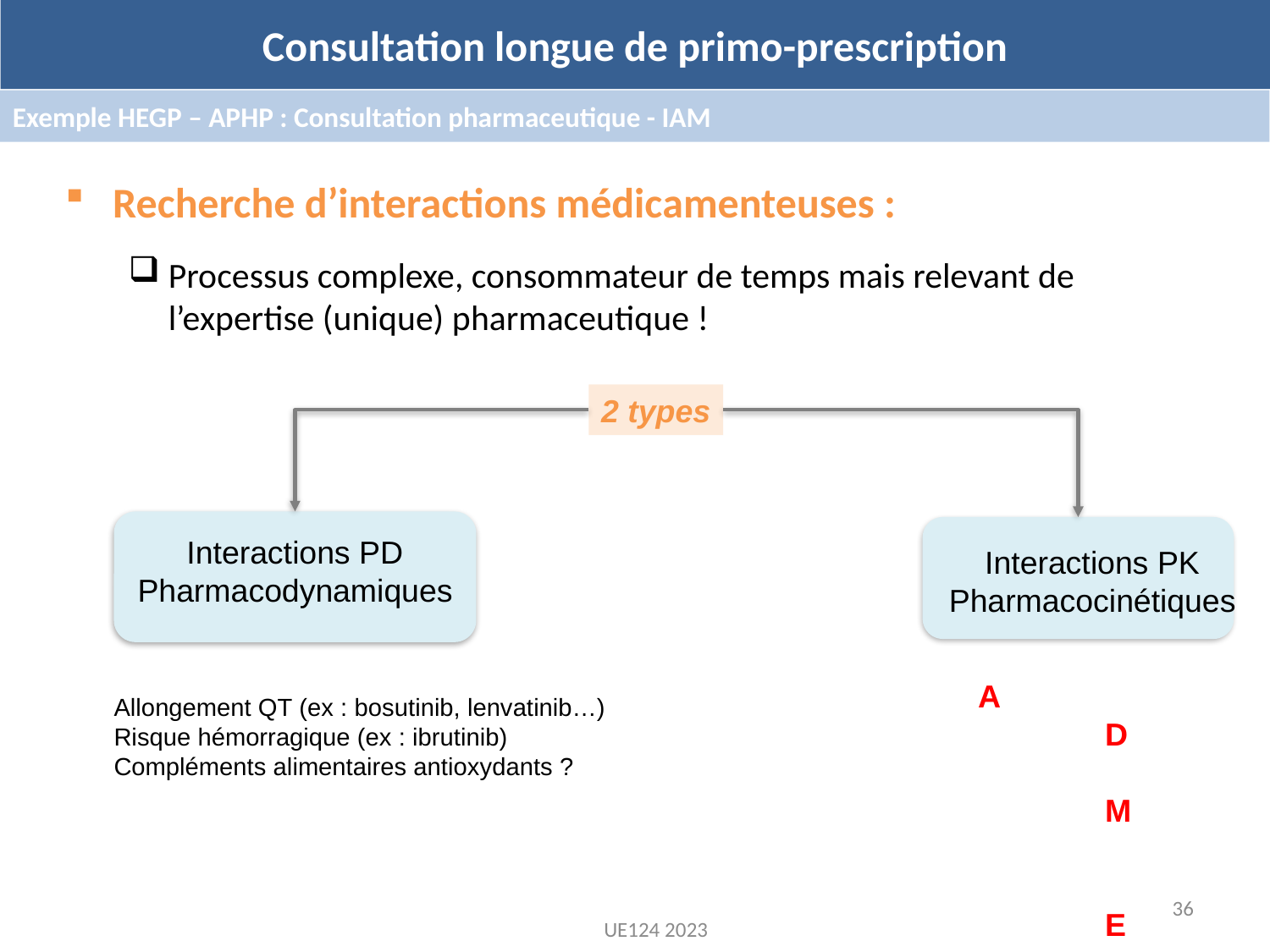

Consultation longue de primo-prescription
Exemple HEGP – APHP : Consultation pharmaceutique - IAM
Recherche d’interactions médicamenteuses :

Processus complexe, consommateur de temps mais relevant de l’expertise (unique) pharmaceutique !

2 types

Interactions PD
Pharmacodynamiques
Interactions PK
Pharmacocinétiques
A
	D
		M
			E
Allongement QT (ex : bosutinib, lenvatinib…)
Risque hémorragique (ex : ibrutinib)
Compléments alimentaires antioxydants ?

36